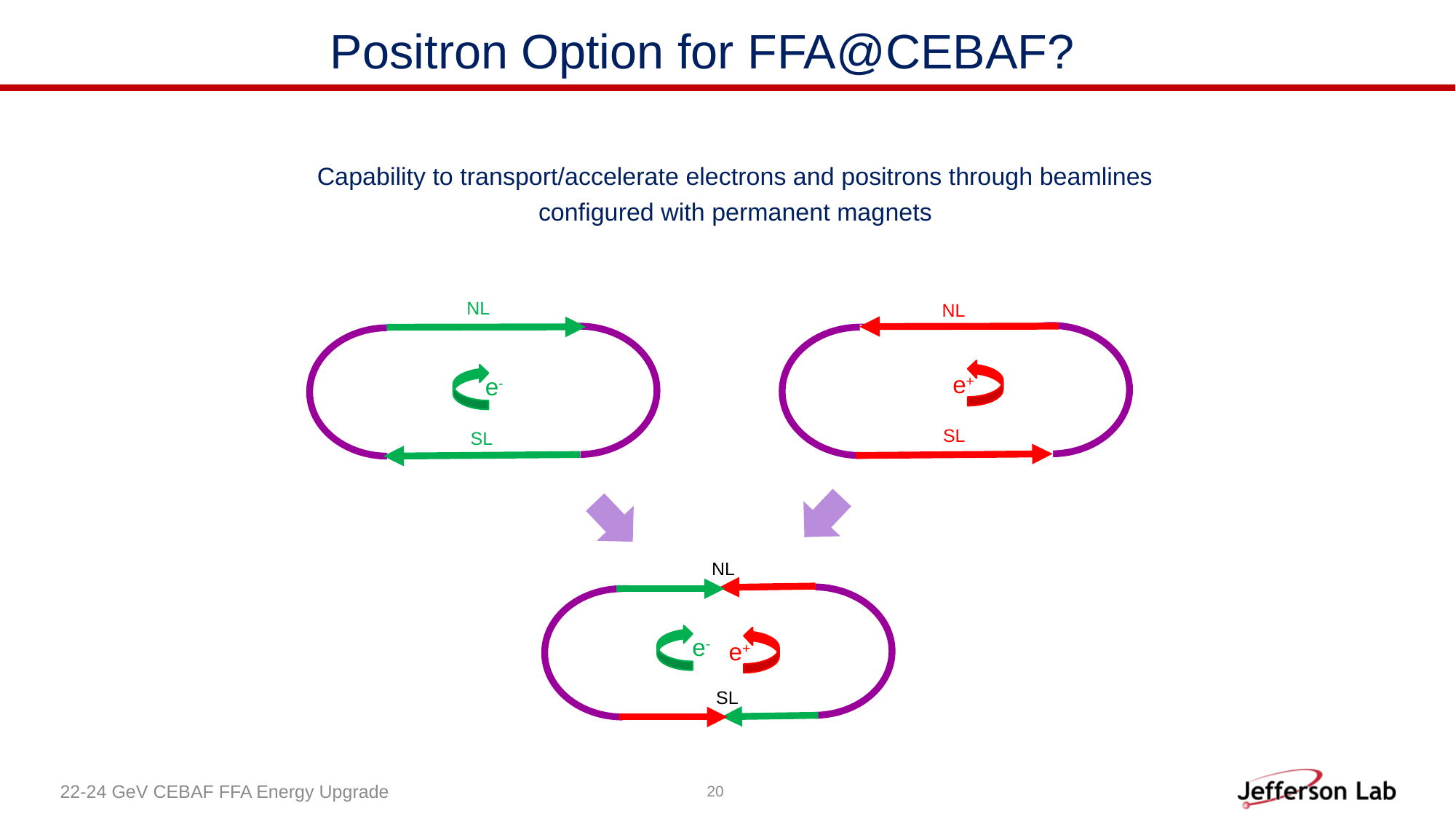

Positron Option for FFA@CEBAF?
# Capability to transport/accelerate electrons and positrons through beamlines configured with permanent magnets
NL

e-
SL
NL

e+
SL

NL

e-

e+
SL
22-24 GeV CEBAF FFA Energy Upgrade
20